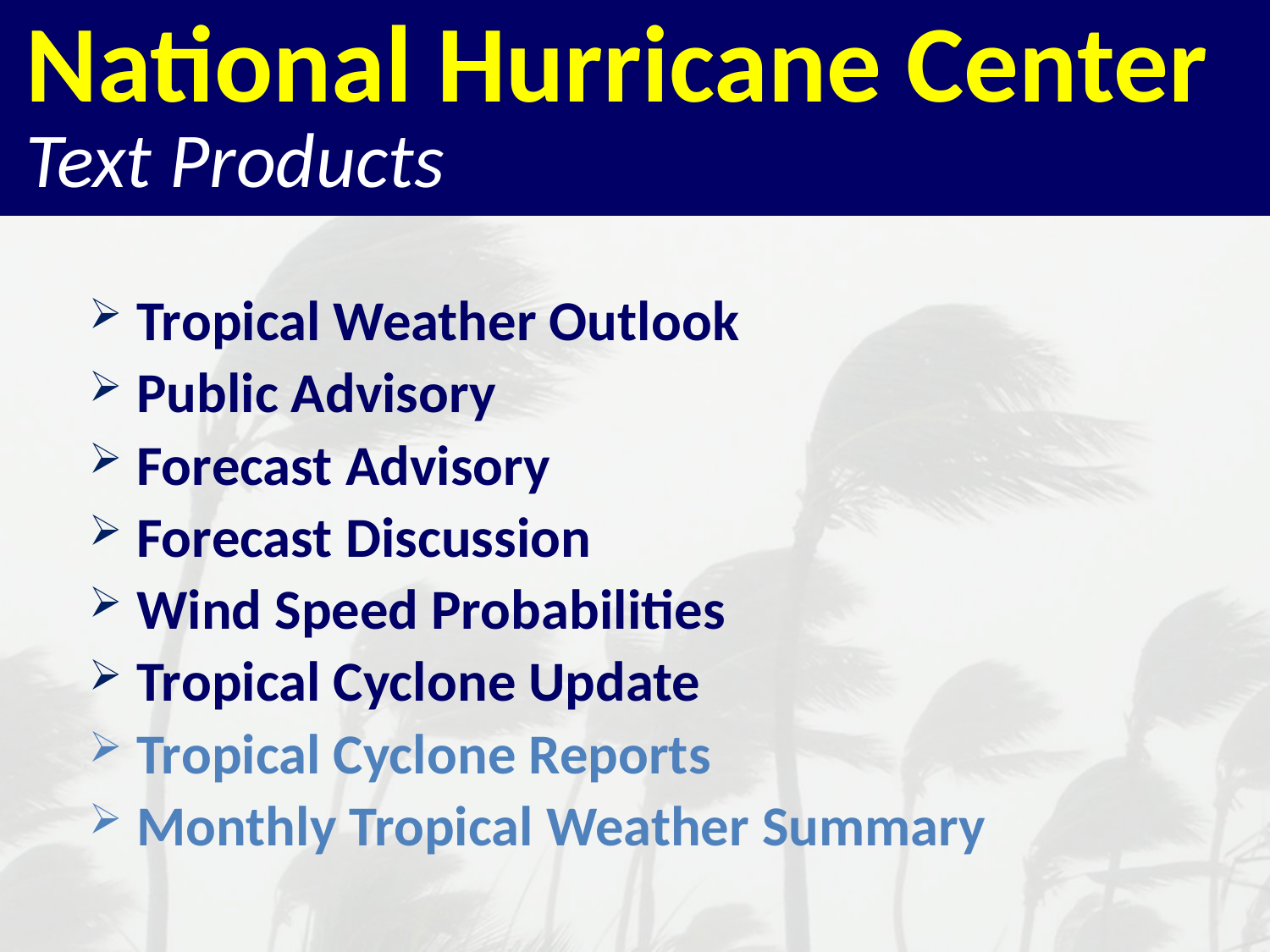

National Hurricane Center
Text Products
Tropical Weather Outlook
Public Advisory
Forecast Advisory
Forecast Discussion
Wind Speed Probabilities
Tropical Cyclone Update
Tropical Cyclone Reports
Monthly Tropical Weather Summary